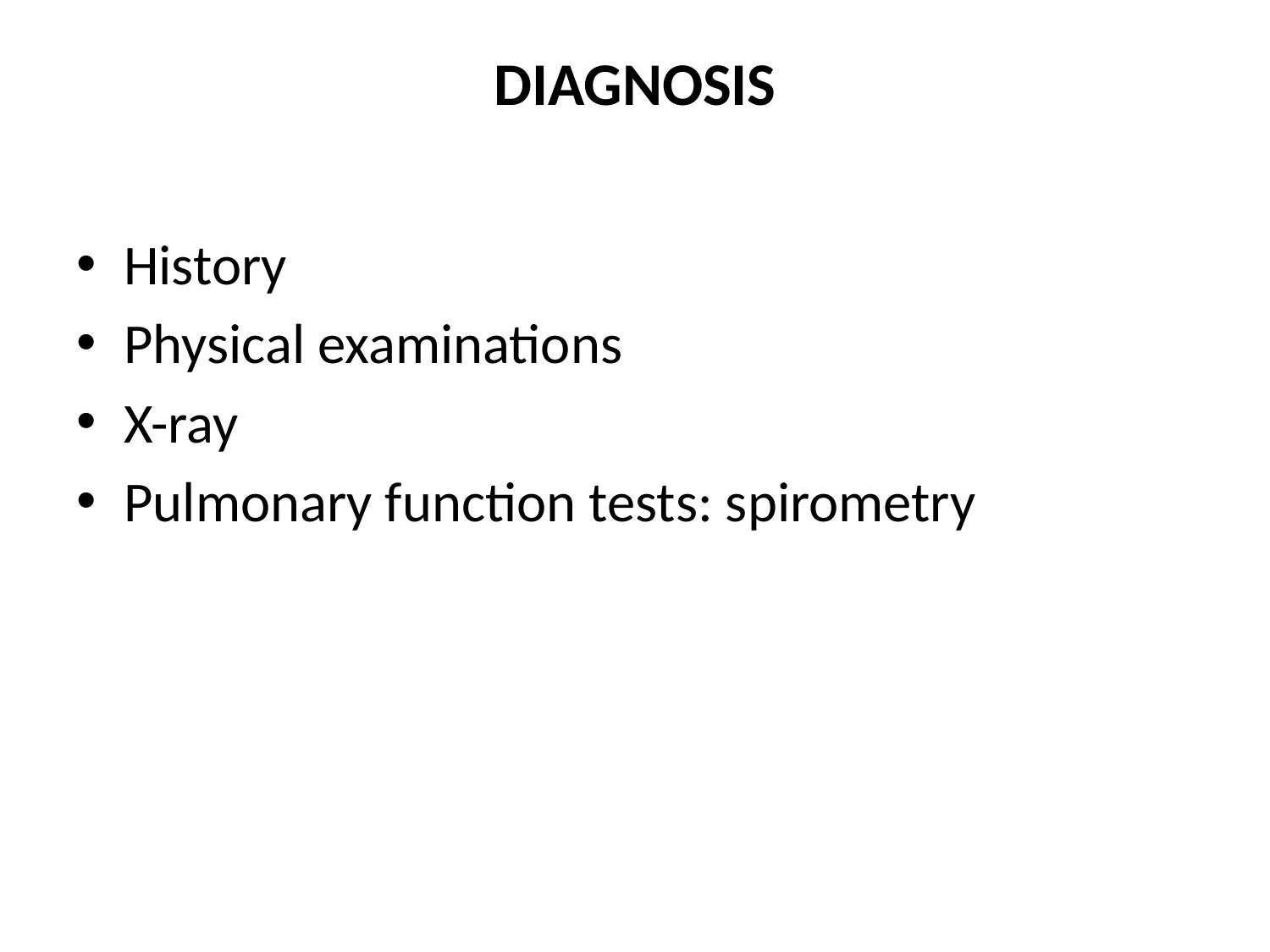

# DIAGNOSIS
History
Physical examinations
X-ray
Pulmonary function tests: spirometry